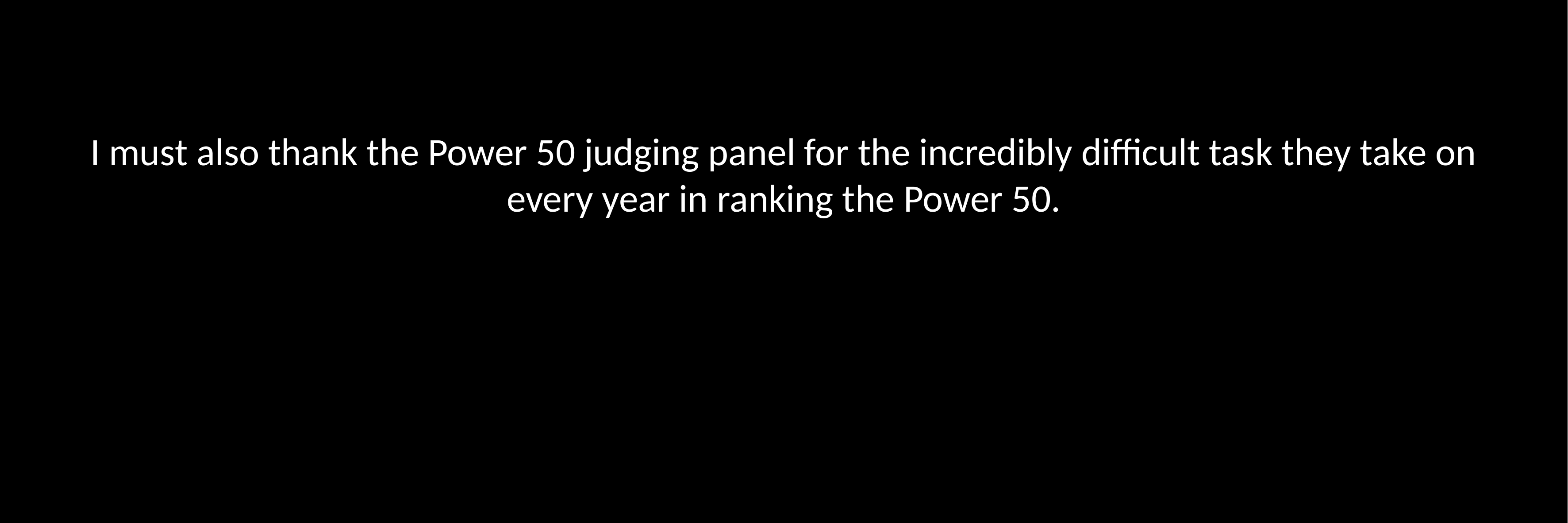

I must also thank the Power 50 judging panel for the incredibly difficult task they take on every year in ranking the Power 50.